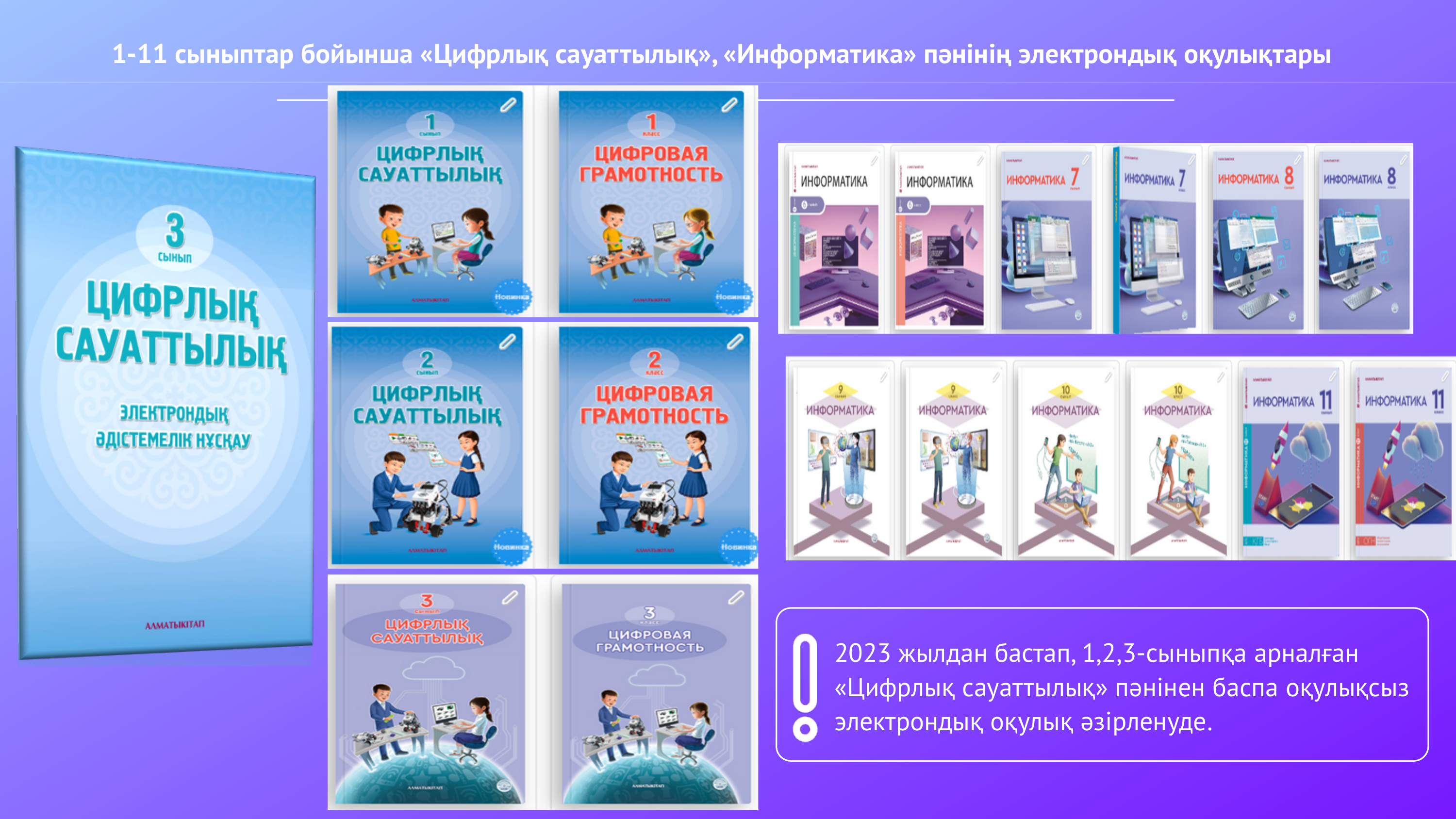

1-11 сыныптар бойынша «Цифрлық сауаттылық», «Информатика» пәнінің электрондық оқулықтары

2023 жылдан бастап, 1,2,3-сыныпқа арналған «Цифрлық сауаттылық» пәнінен баспа оқулықсыз электрондық оқулық әзірленуде.